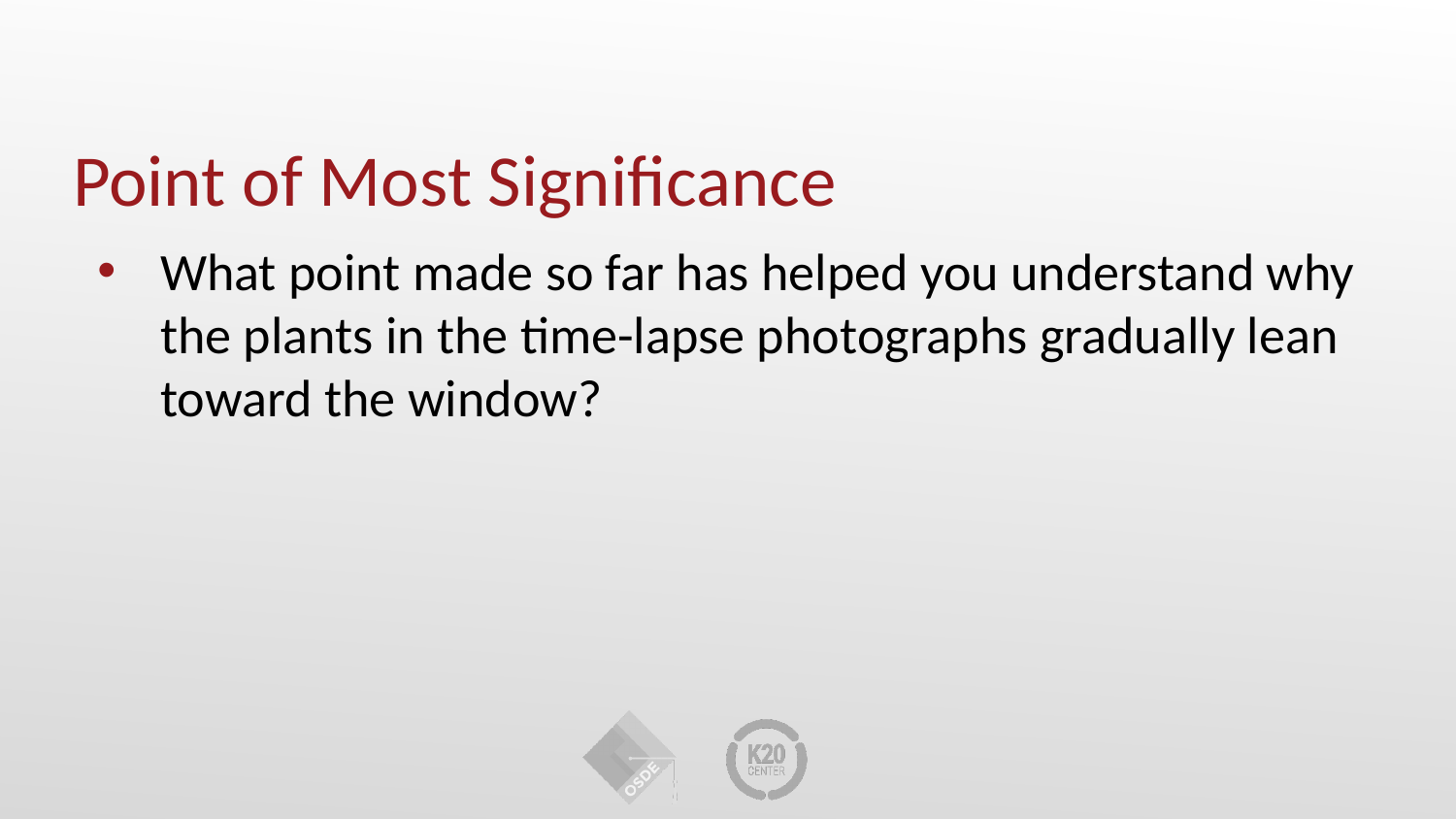

# Point of Most Significance
What point made so far has helped you understand why the plants in the time-lapse photographs gradually lean toward the window?